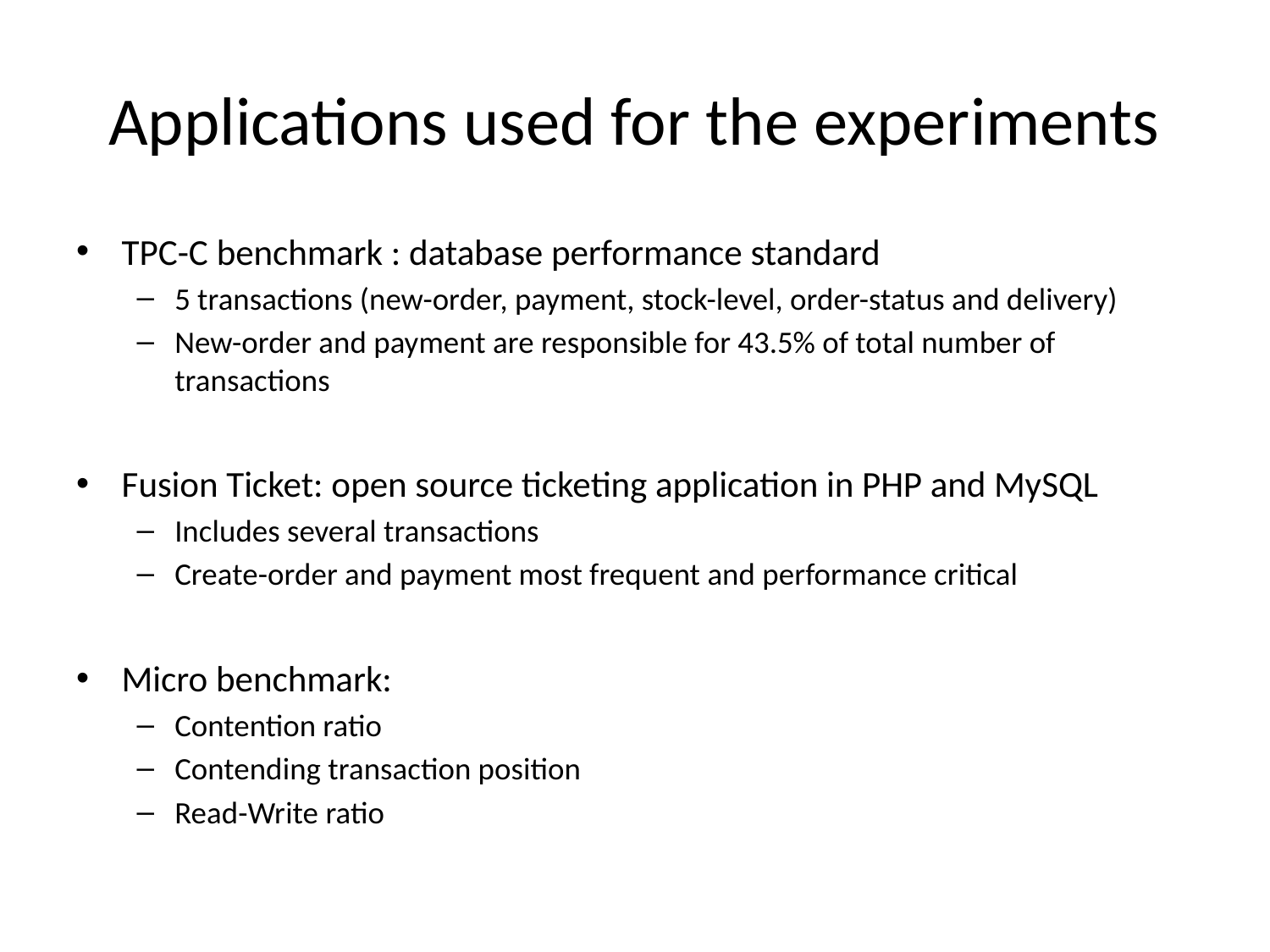

# Applications used for the experiments
TPC-C benchmark : database performance standard
5 transactions (new-order, payment, stock-level, order-status and delivery)
New-order and payment are responsible for 43.5% of total number of transactions

Fusion Ticket: open source ticketing application in PHP and MySQL
Includes several transactions
Create-order and payment most frequent and performance critical

Micro benchmark:
Contention ratio
Contending transaction position
Read-Write ratio